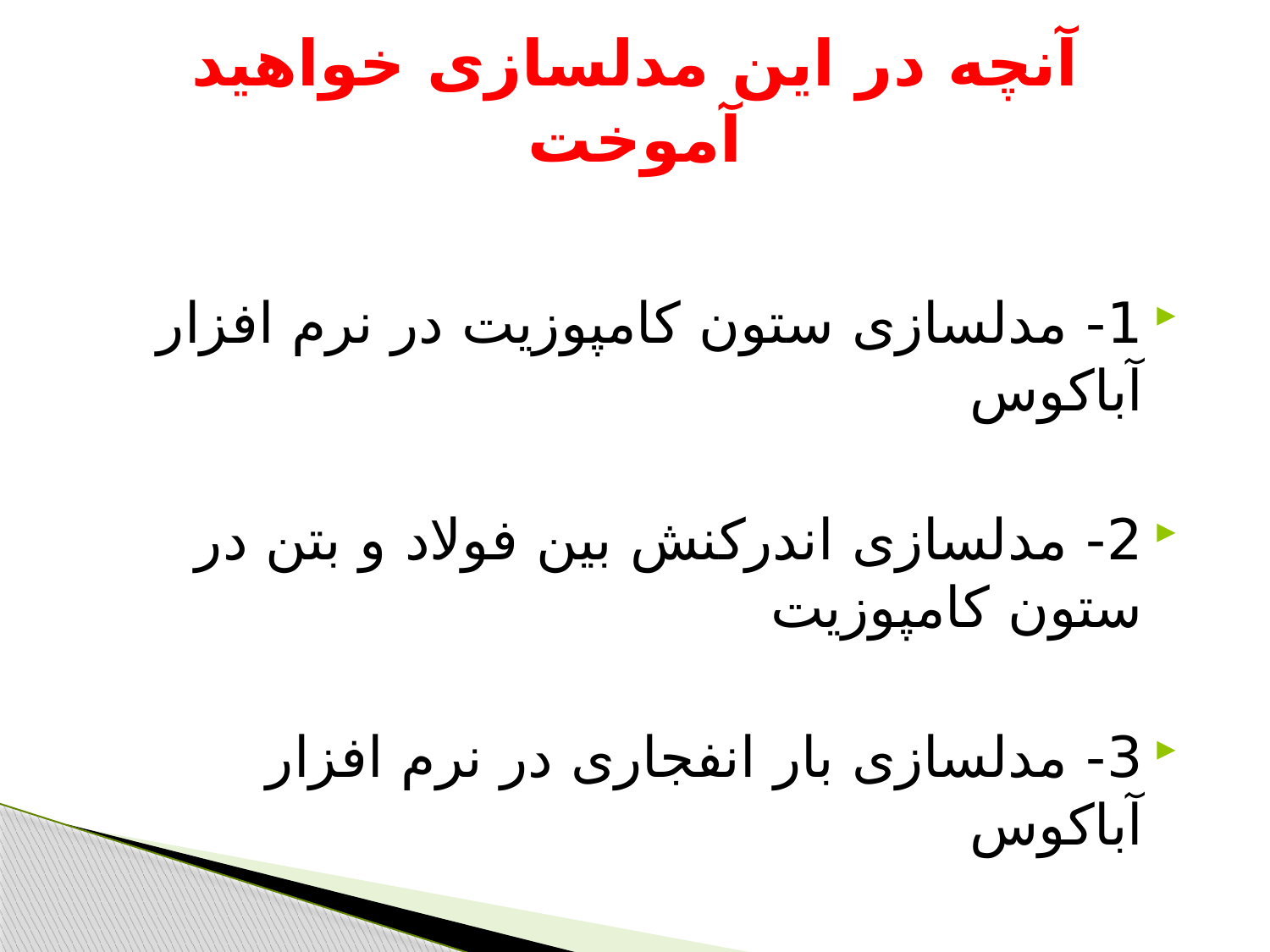

# آنچه در این مدلسازی خواهید آموخت

1- مدلسازی ستون کامپوزیت در نرم افزار آباکوس

2- مدلسازی اندرکنش بین فولاد و بتن در ستون کامپوزیت

3- مدلسازی بار انفجاری در نرم افزار آباکوس